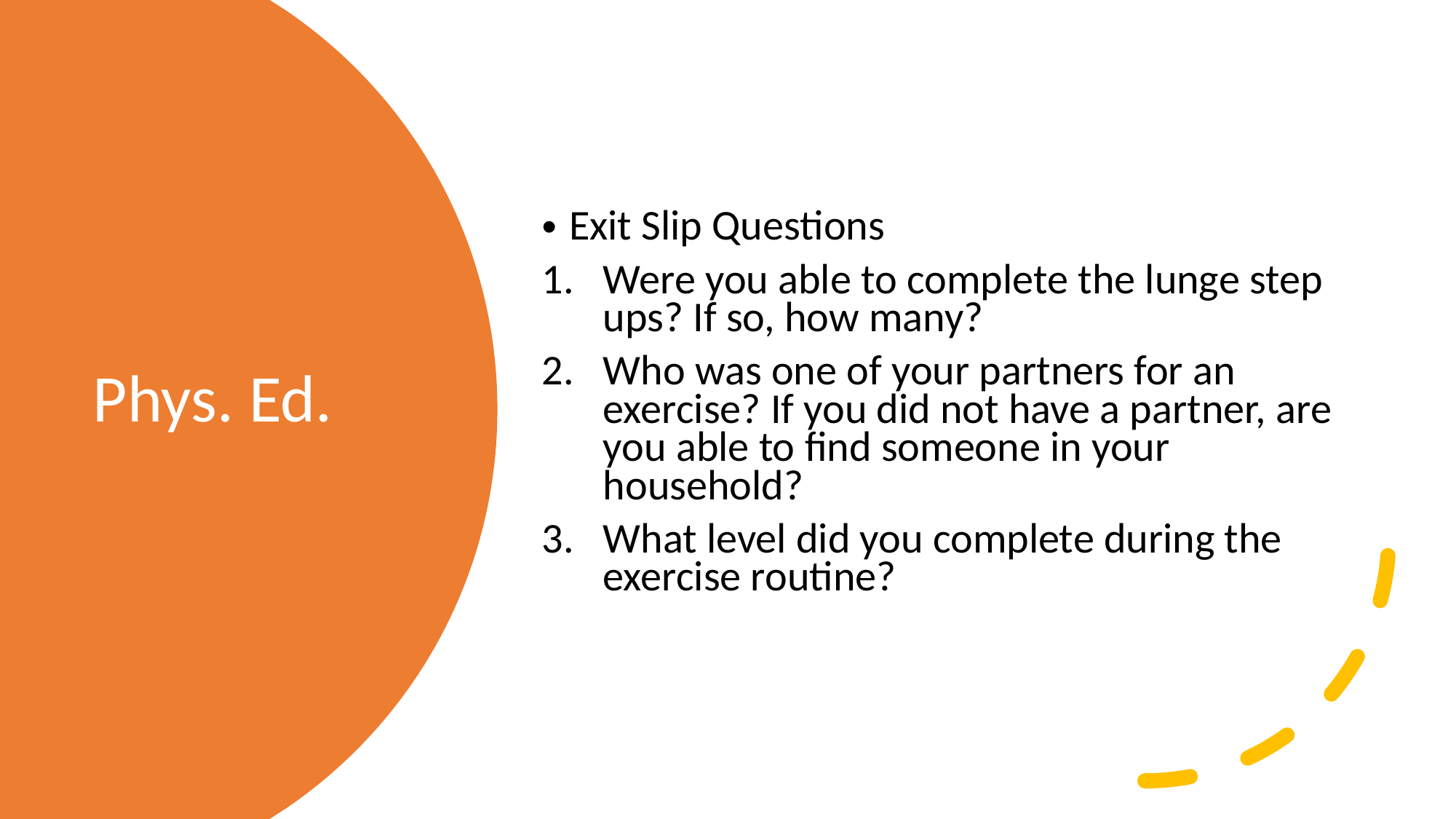

Exit Slip Questions
Were you able to complete the lunge step ups? If so, how many?
Who was one of your partners for an exercise? If you did not have a partner, are you able to find someone in your household?
What level did you complete during the exercise routine?
# Phys. Ed.